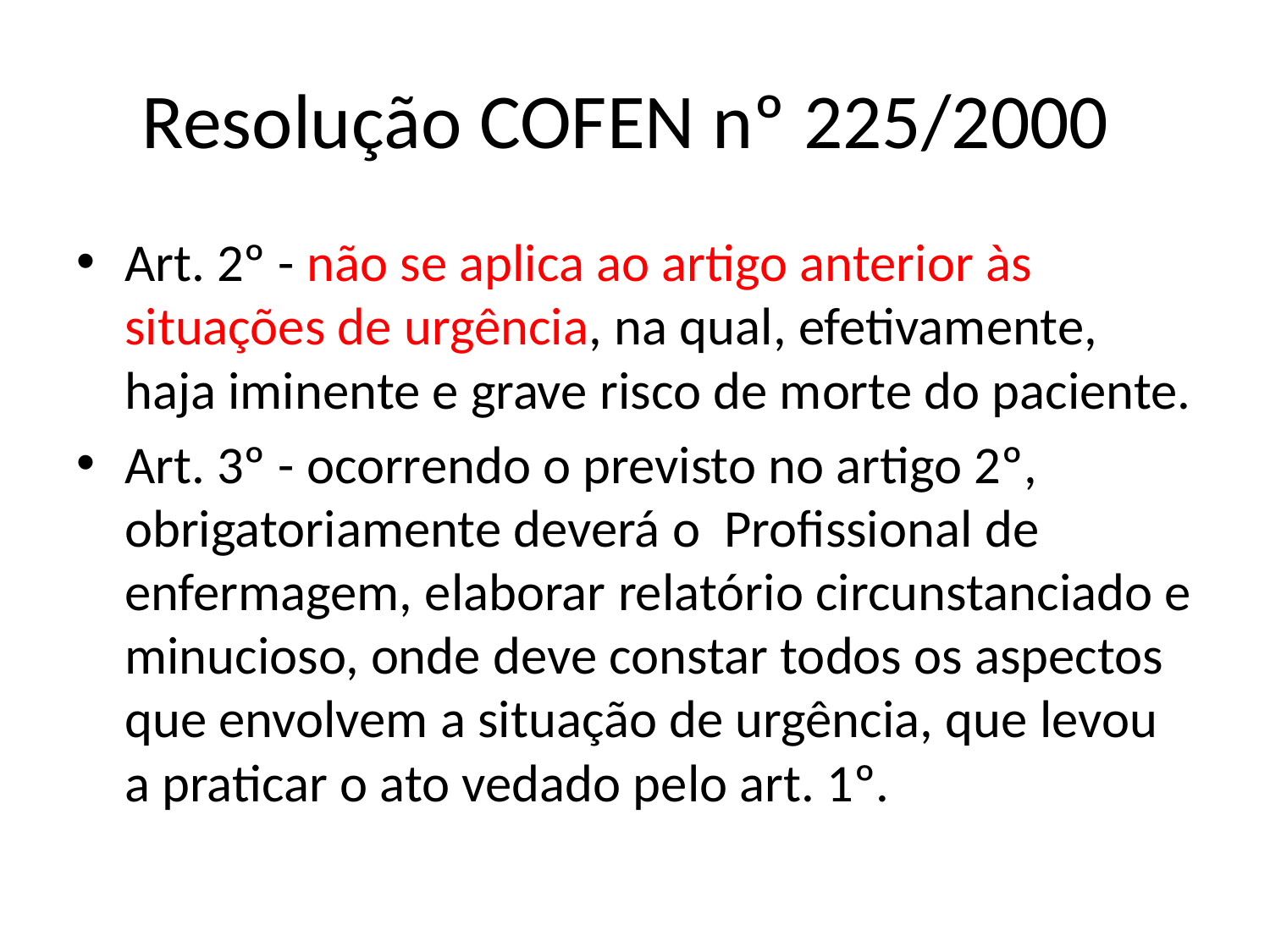

# Resolução COFEN nº 225/2000
Art. 2º - não se aplica ao artigo anterior às situações de urgência, na qual, efetivamente, haja iminente e grave risco de morte do paciente.
Art. 3º - ocorrendo o previsto no artigo 2º, obrigatoriamente deverá o  Profissional de enfermagem, elaborar relatório circunstanciado e minucioso, onde deve constar todos os aspectos que envolvem a situação de urgência, que levou a praticar o ato vedado pelo art. 1º.